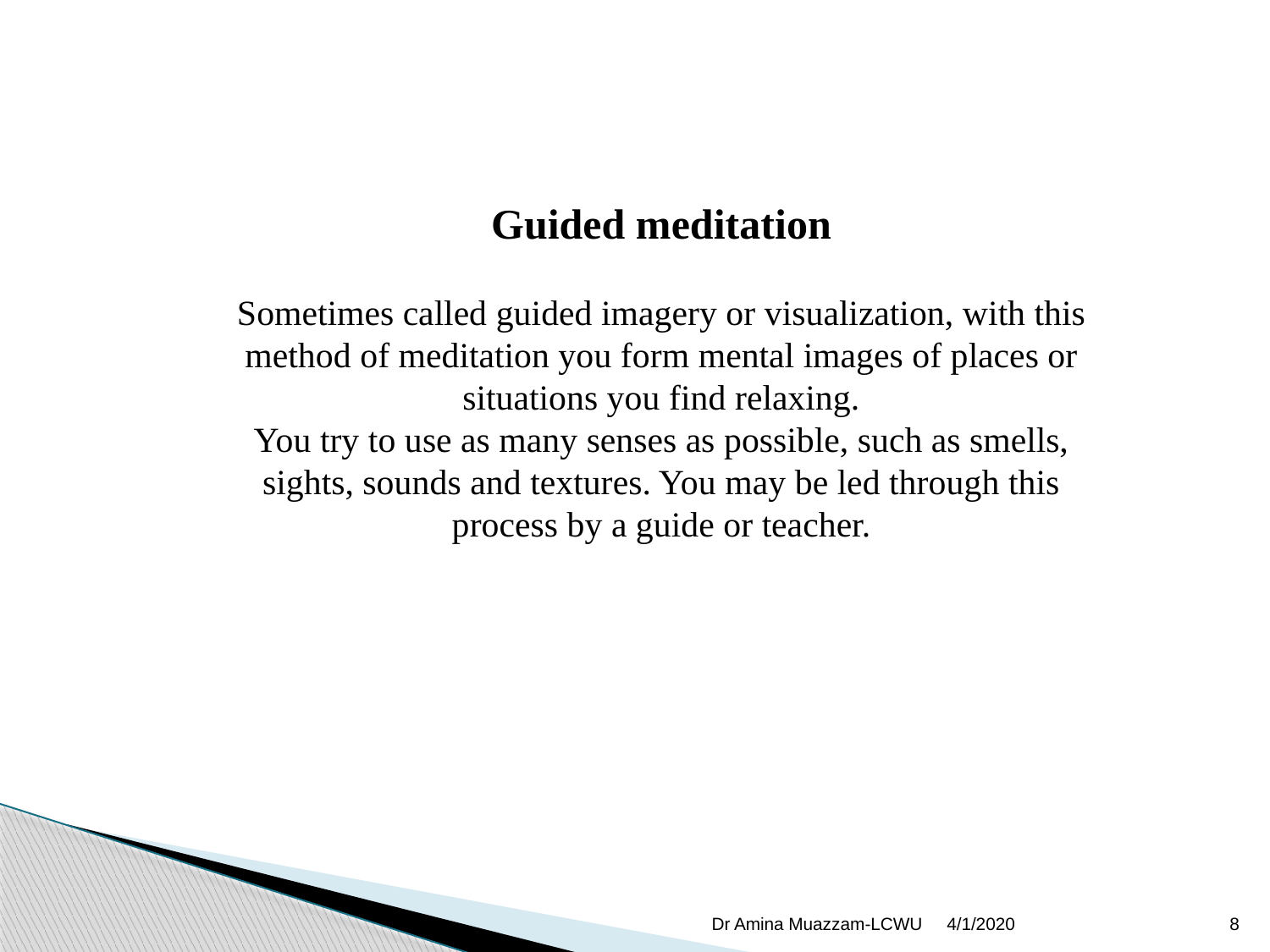

Guided meditation

Sometimes called guided imagery or visualization, with this method of meditation you form mental images of places or situations you find relaxing.
You try to use as many senses as possible, such as smells, sights, sounds and textures. You may be led through this process by a guide or teacher.

Dr Amina Muazzam-LCWU
4/1/2020
8